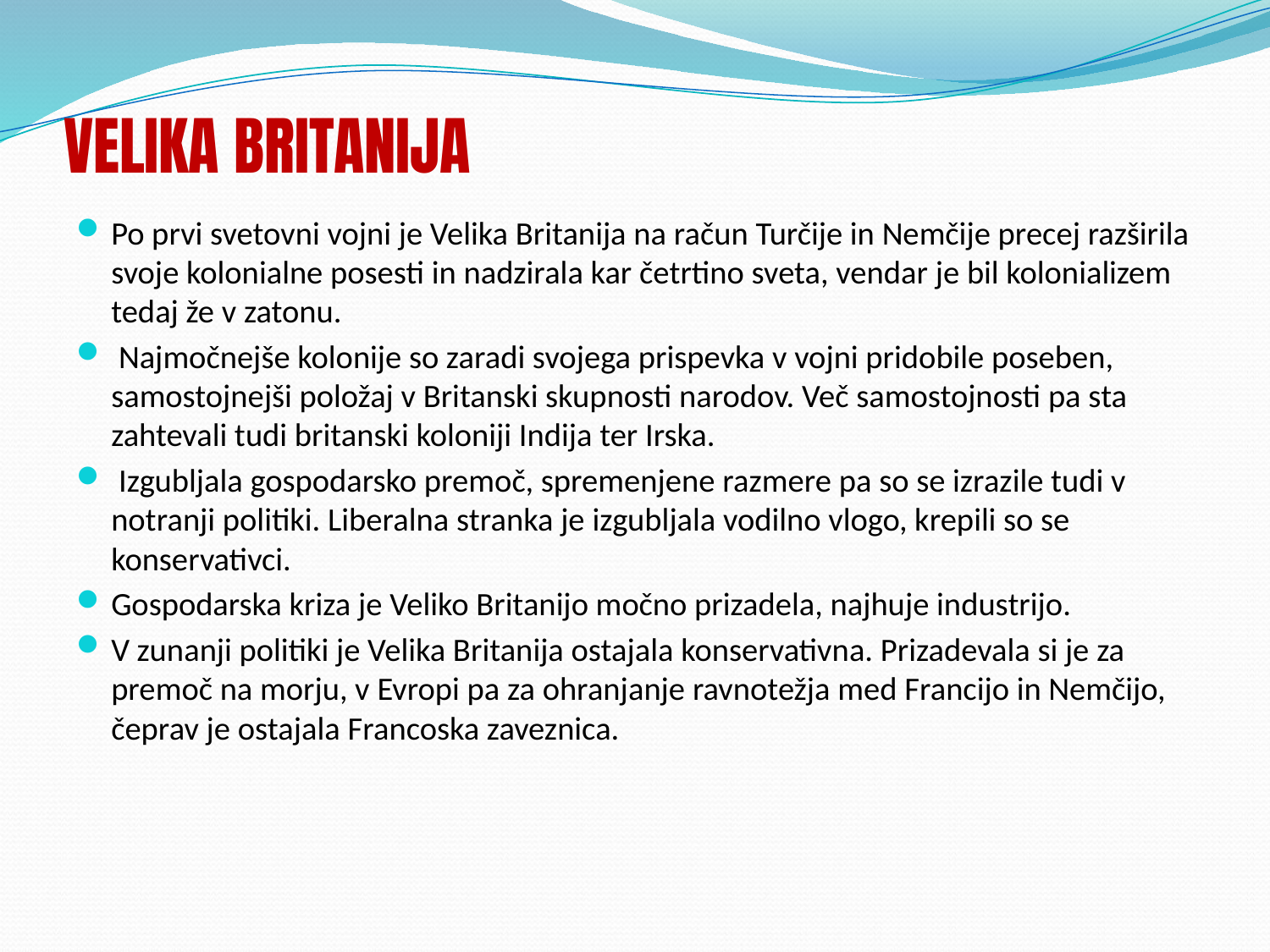

# VELIKA BRITANIJA
Po prvi svetovni vojni je Velika Britanija na račun Turčije in Nemčije precej razširila svoje kolonialne posesti in nadzirala kar četrtino sveta, vendar je bil kolonializem tedaj že v zatonu.
 Najmočnejše kolonije so zaradi svojega prispevka v vojni pridobile poseben, samostojnejši položaj v Britanski skupnosti narodov. Več samostojnosti pa sta zahtevali tudi britanski koloniji Indija ter Irska.
 Izgubljala gospodarsko premoč, spremenjene razmere pa so se izrazile tudi v notranji politiki. Liberalna stranka je izgubljala vodilno vlogo, krepili so se konservativci.
Gospodarska kriza je Veliko Britanijo močno prizadela, najhuje industrijo.
V zunanji politiki je Velika Britanija ostajala konservativna. Prizadevala si je za premoč na morju, v Evropi pa za ohranjanje ravnotežja med Francijo in Nemčijo, čeprav je ostajala Francoska zaveznica.